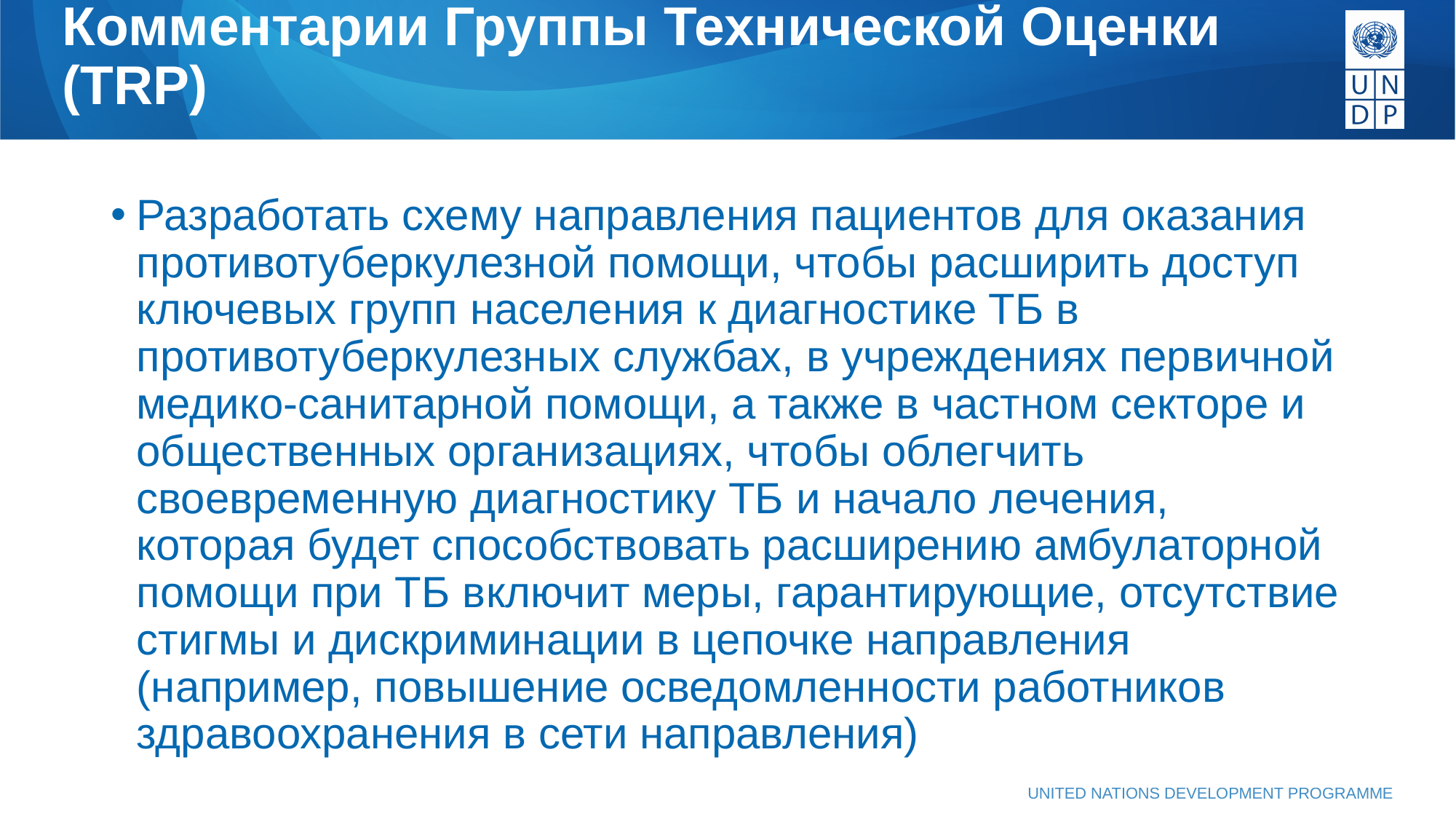

# \ Комментарии Группы Технической Оценки (TRP)
Разработать схему направления пациентов для оказания противотуберкулезной помощи, чтобы расширить доступ ключевых групп населения к диагностике ТБ в противотуберкулезных службах, в учреждениях первичной медико-санитарной помощи, а также в частном секторе и общественных организациях, чтобы облегчить своевременную диагностику ТБ и начало лечения,  которая будет способствовать расширению амбулаторной помощи при ТБ включит меры, гарантирующие, отсутствие стигмы и дискриминации в цепочке направления (например, повышение осведомленности работников здравоохранения в сети направления)